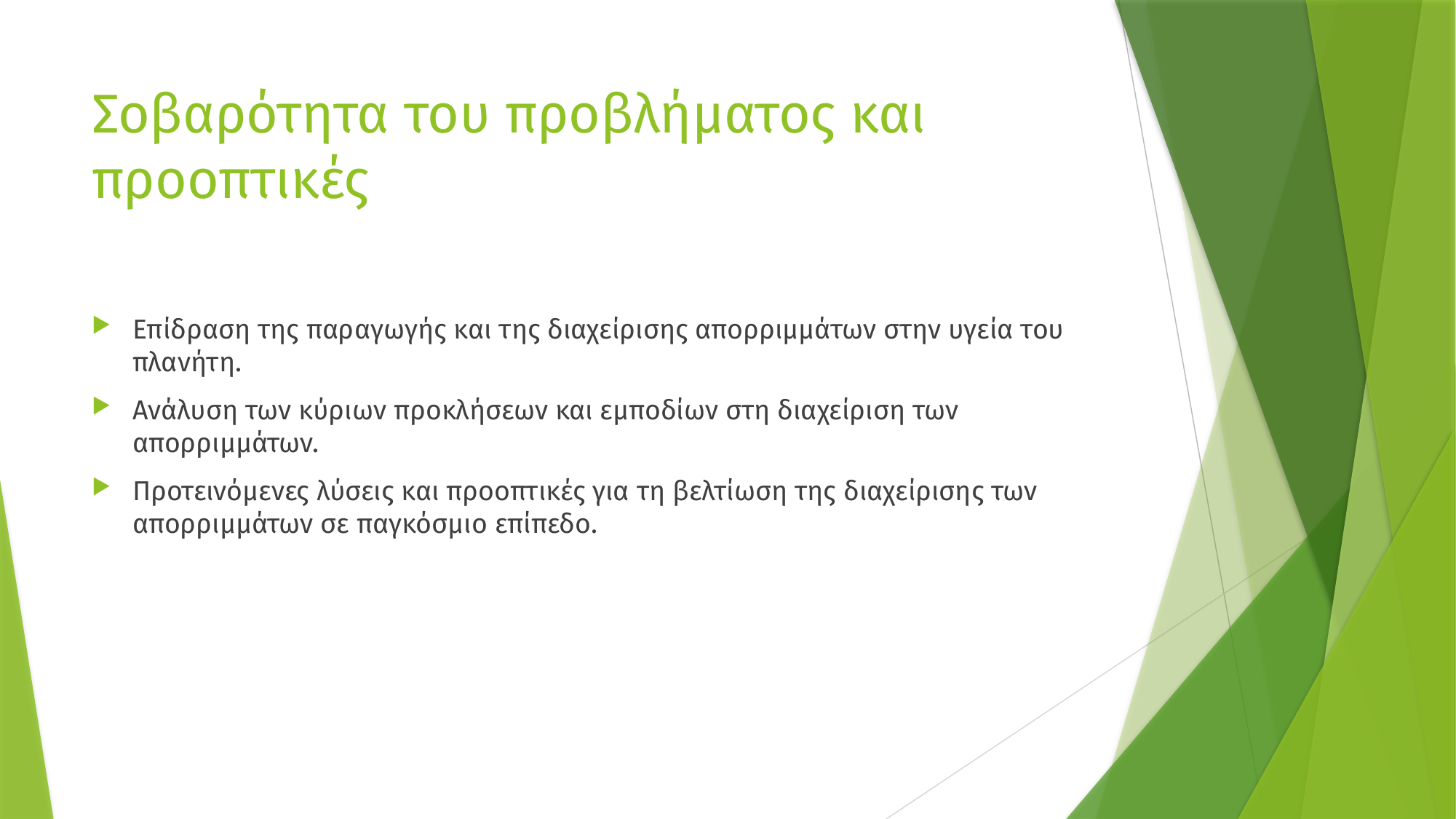

# Σοβαρότητα του προβλήματος και προοπτικές

Επίδραση της παραγωγής και της διαχείρισης απορριμμάτων στην υγεία του πλανήτη.
Ανάλυση των κύριων προκλήσεων και εμποδίων στη διαχείριση των απορριμμάτων.
Προτεινόμενες λύσεις και προοπτικές για τη βελτίωση της διαχείρισης των απορριμμάτων σε παγκόσμιο επίπεδο.